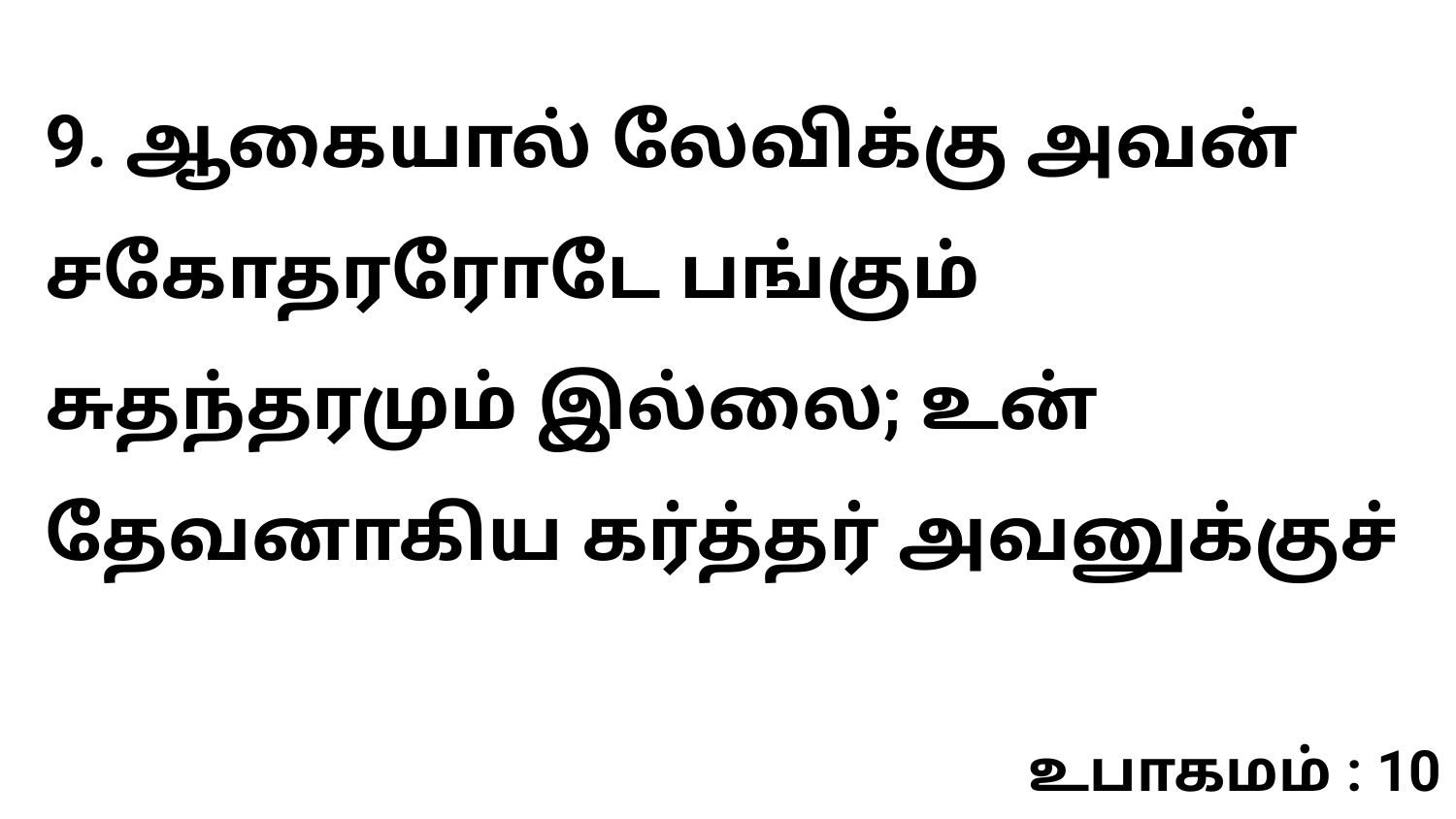

9. ஆகையால் லேவிக்கு அவன் சகோதரரோடே பங்கும் சுதந்தரமும் இல்லை; உன் தேவனாகிய கர்த்தர் அவனுக்குச்
உபாகமம் : 10